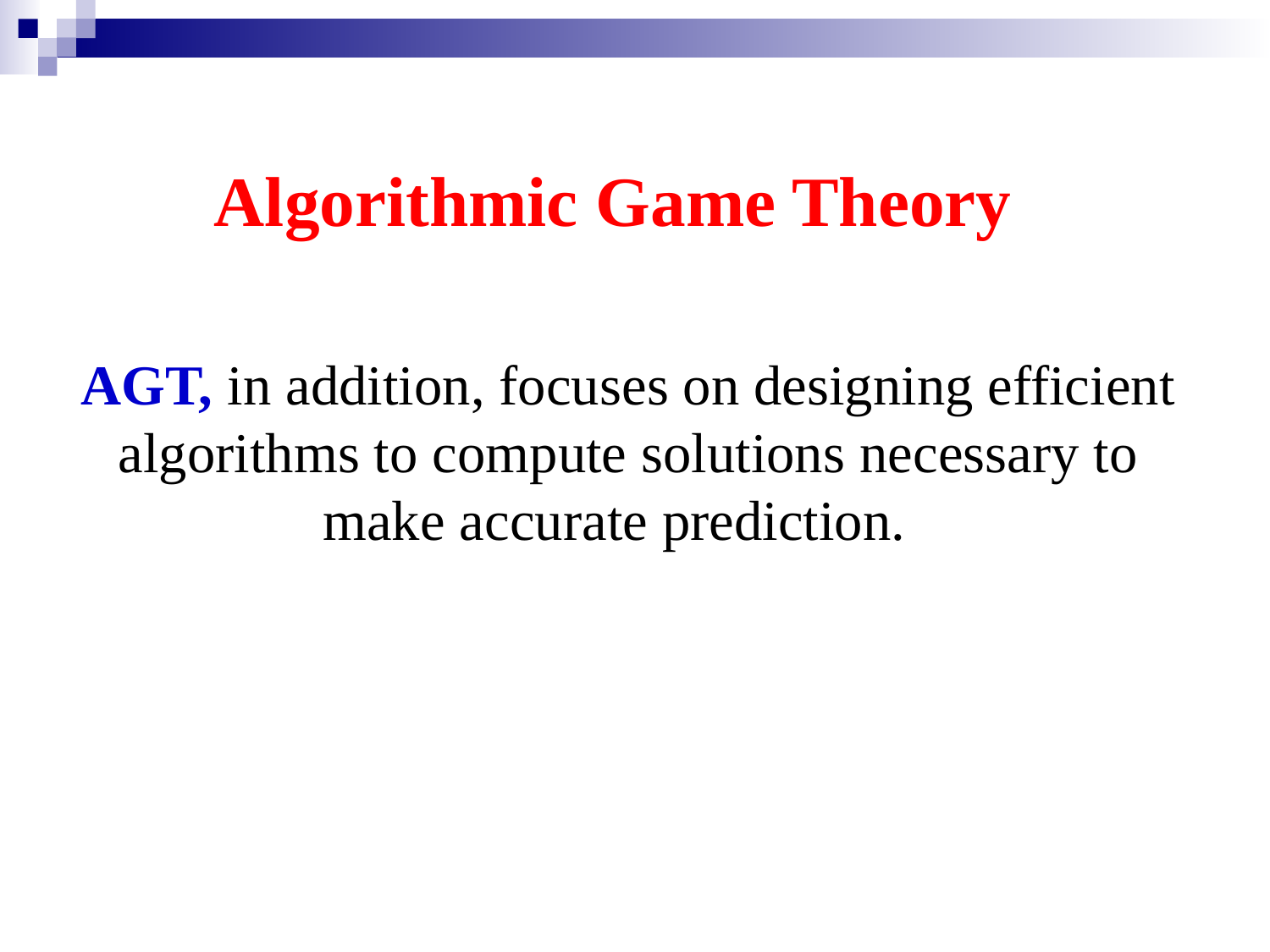

Algorithmic Game Theory
# AGT, in addition, focuses on designing efficient algorithms to compute solutions necessary to make accurate prediction.